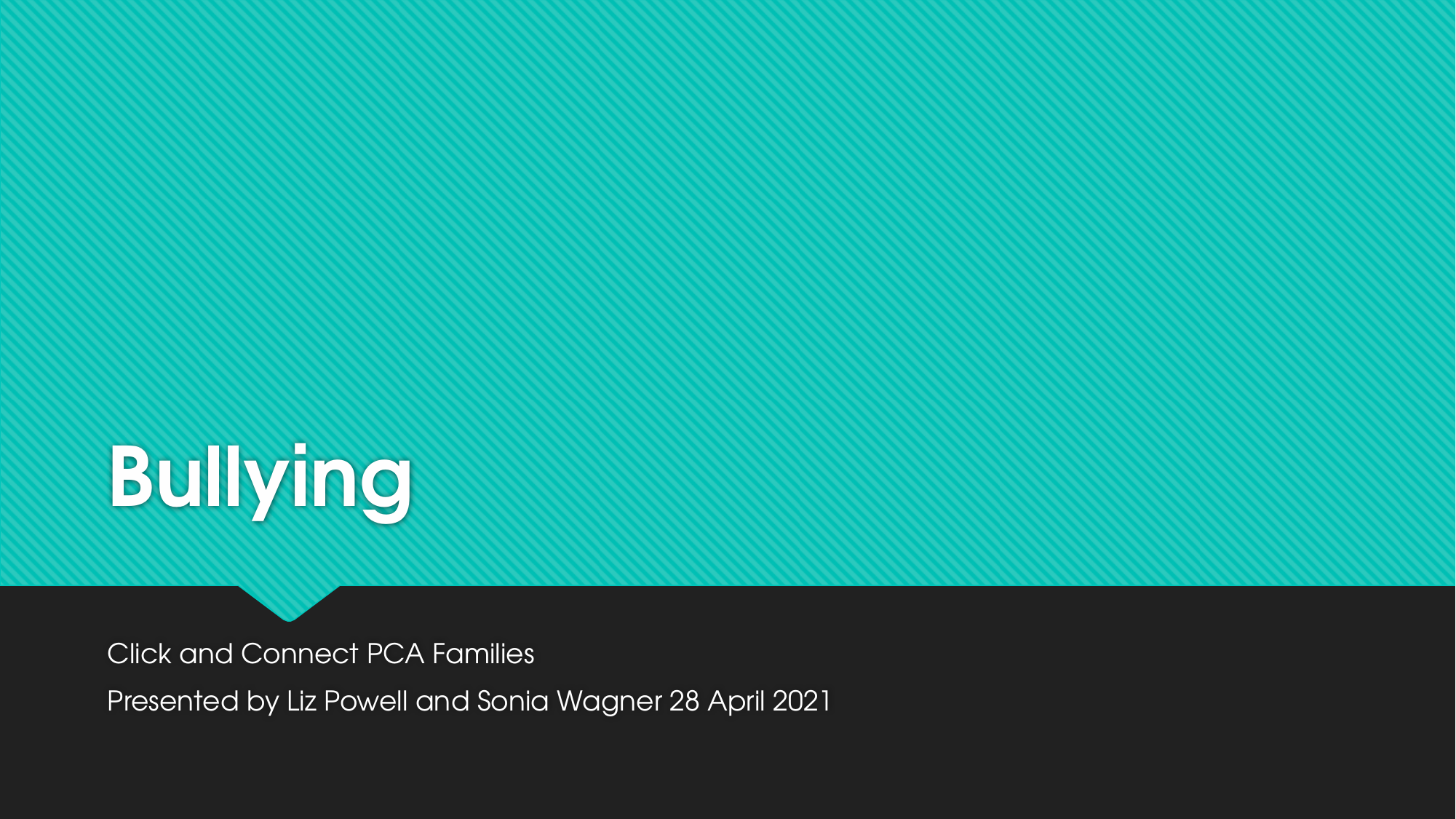

# Bullying
Click and Connect PCA Families
Presented by Liz Powell and Sonia Wagner 28 April 2021